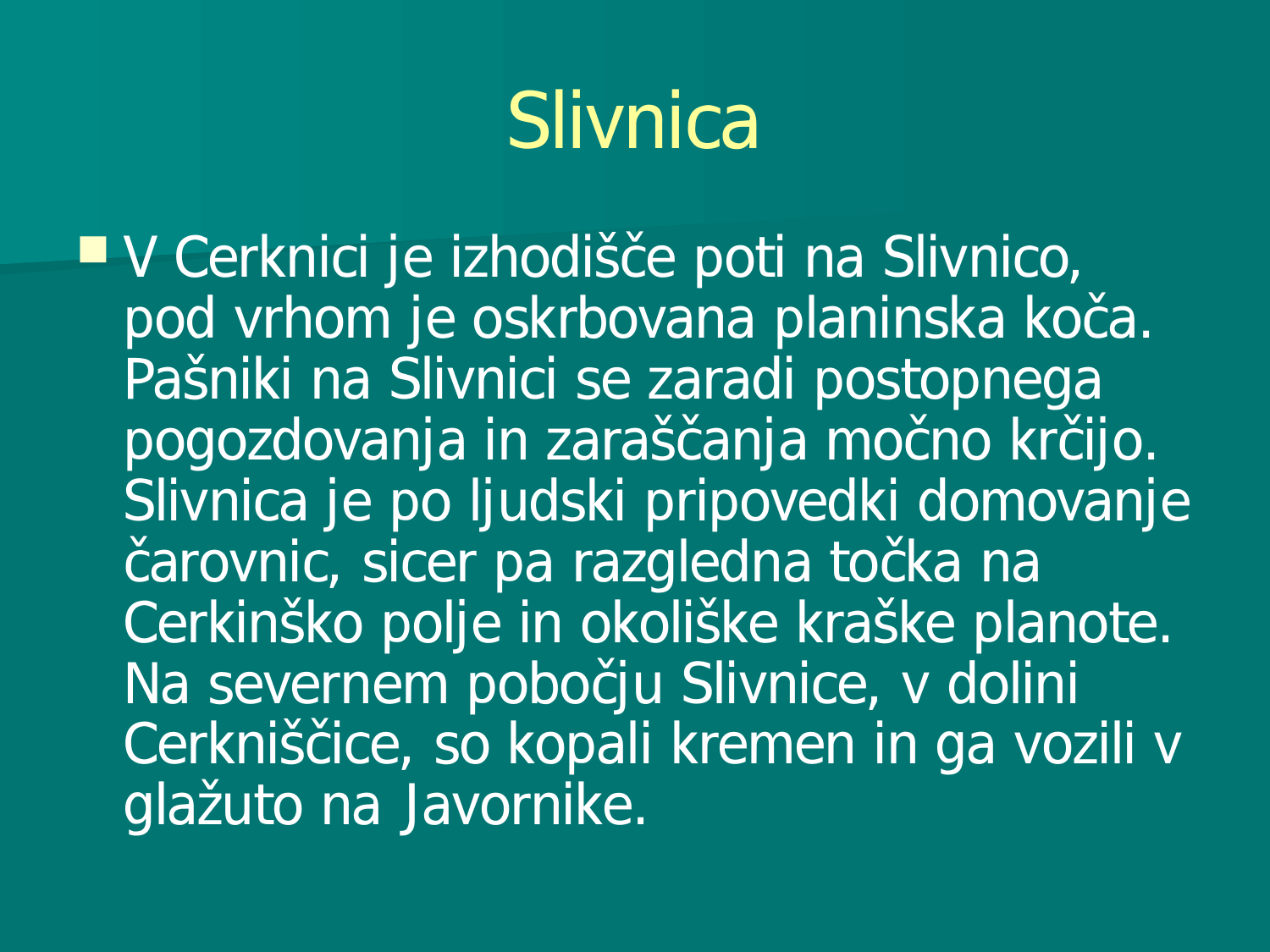

# Slivnica
V Cerknici je izhodišče poti na Slivnico, pod vrhom je oskrbovana planinska koča. Pašniki na Slivnici se zaradi postopnega pogozdovanja in zaraščanja močno krčijo. Slivnica je po ljudski pripovedki domovanje čarovnic, sicer pa razgledna točka na Cerkinško polje in okoliške kraške planote. Na severnem pobočju Slivnice, v dolini Cerkniščice, so kopali kremen in ga vozili v glažuto na Javornike.
lilija.